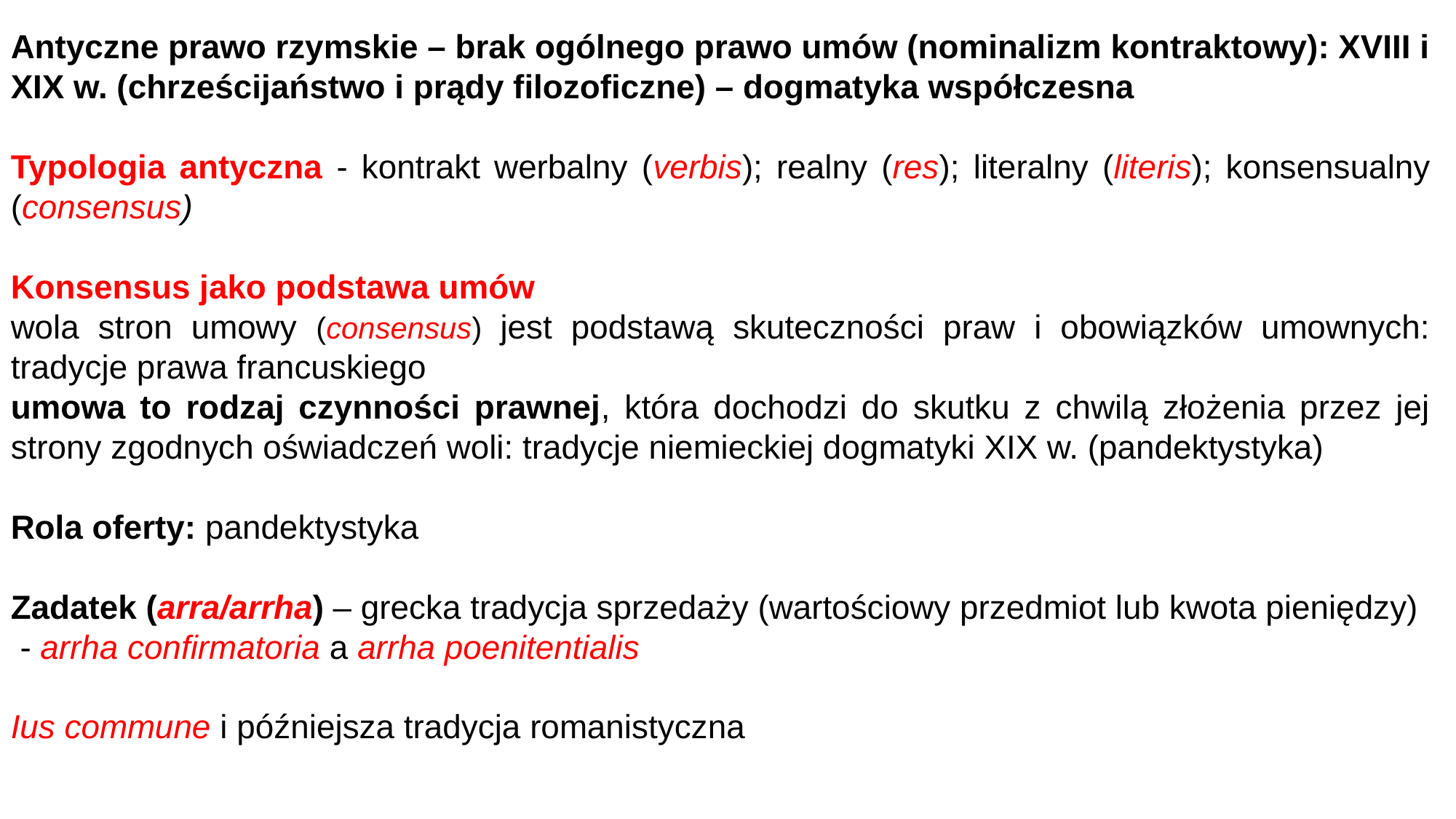

Antyczne prawo rzymskie – brak ogólnego prawo umów (nominalizm kontraktowy): XVIII i XIX w. (chrześcijaństwo i prądy filozoficzne) – dogmatyka współczesna

Typologia antyczna - kontrakt werbalny (verbis); realny (res); literalny (literis); konsensualny (consensus)

Konsensus jako podstawa umów
wola stron umowy (consensus) jest podstawą skuteczności praw i obowiązków umownych: tradycje prawa francuskiego
umowa to rodzaj czynności prawnej, która dochodzi do skutku z chwilą złożenia przez jej strony zgodnych oświadczeń woli: tradycje niemieckiej dogmatyki XIX w. (pandektystyka)

Rola oferty: pandektystyka

Zadatek (arra/arrha) – grecka tradycja sprzedaży (wartościowy przedmiot lub kwota pieniędzy)
 - arrha confirmatoria a arrha poenitentialis

Ius commune i późniejsza tradycja romanistyczna